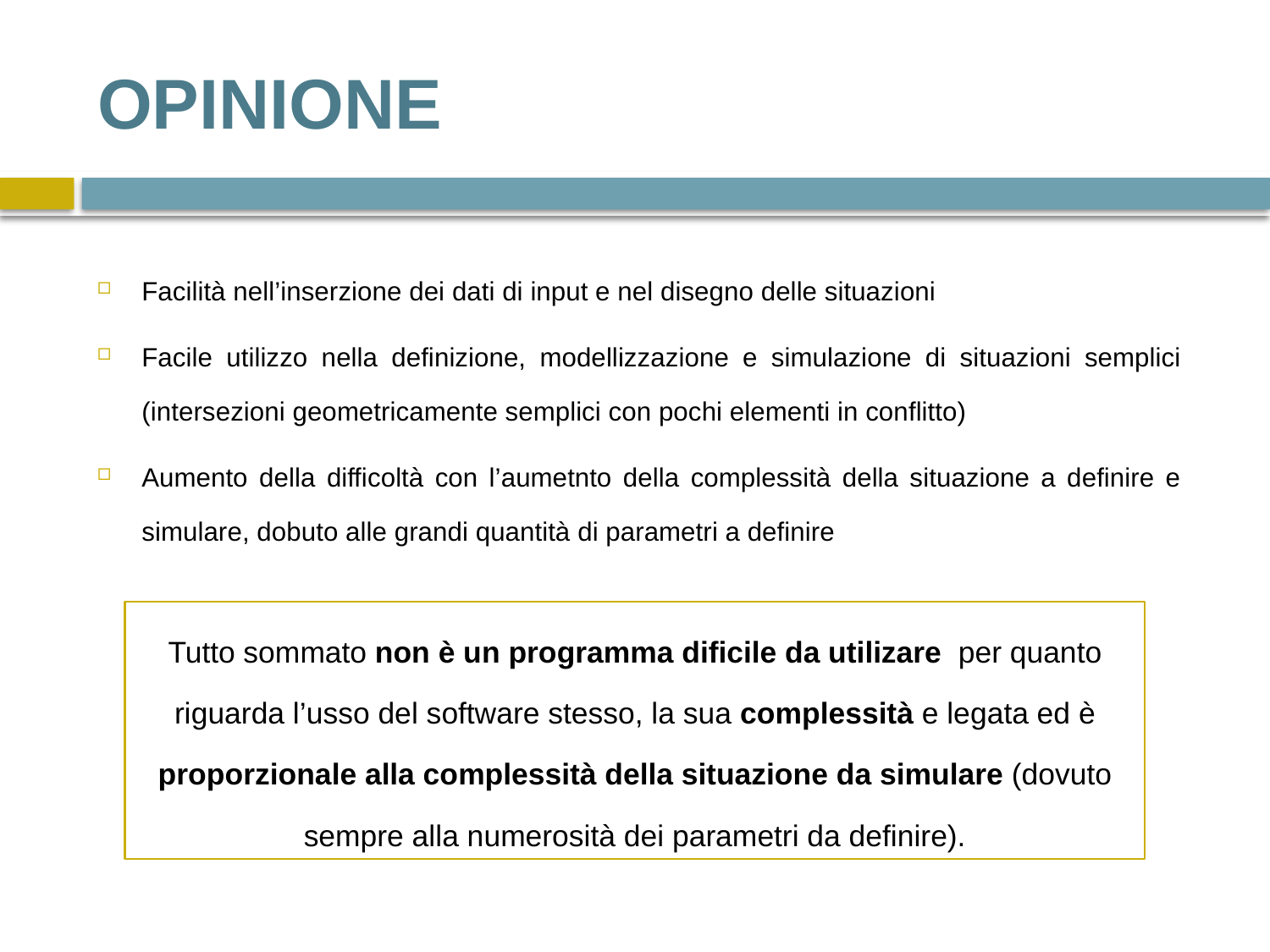

# OPINIONE
Facilità nell’inserzione dei dati di input e nel disegno delle situazioni
Facile utilizzo nella definizione, modellizzazione e simulazione di situazioni semplici (intersezioni geometricamente semplici con pochi elementi in conflitto)
Aumento della difficoltà con l’aumetnto della complessità della situazione a definire e simulare, dobuto alle grandi quantità di parametri a definire
Tutto sommato non è un programma dificile da utilizare  per quanto riguarda l’usso del software stesso, la sua complessità e legata ed è proporzionale alla complessità della situazione da simulare (dovuto sempre alla numerosità dei parametri da definire).